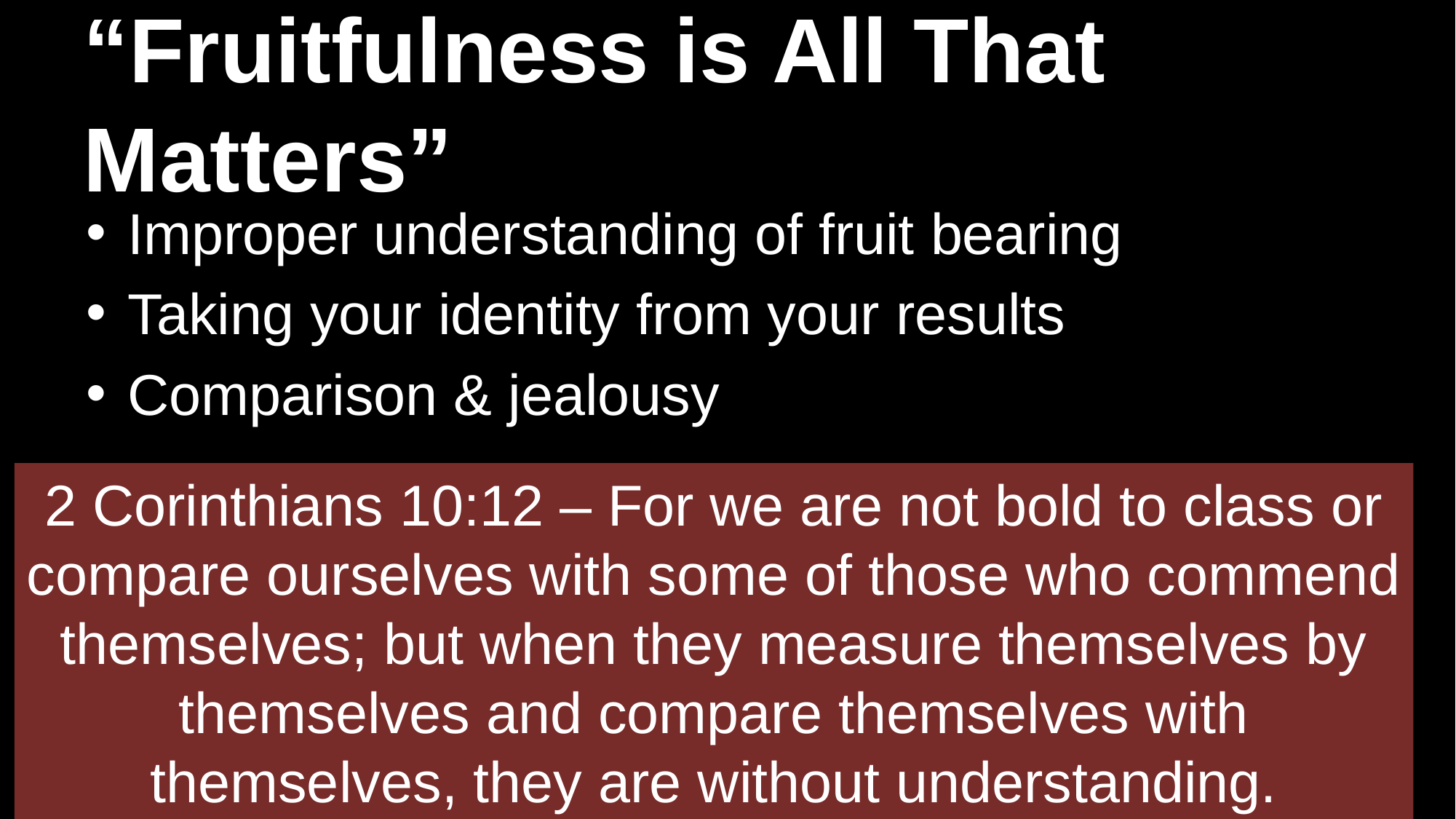

# “Fruitfulness is All That Matters”
Improper understanding of fruit bearing
Taking your identity from your results
Comparison & jealousy
2 Corinthians 10:12 – For we are not bold to class or compare ourselves with some of those who commend themselves; but when they measure themselves by themselves and compare themselves with themselves, they are without understanding.